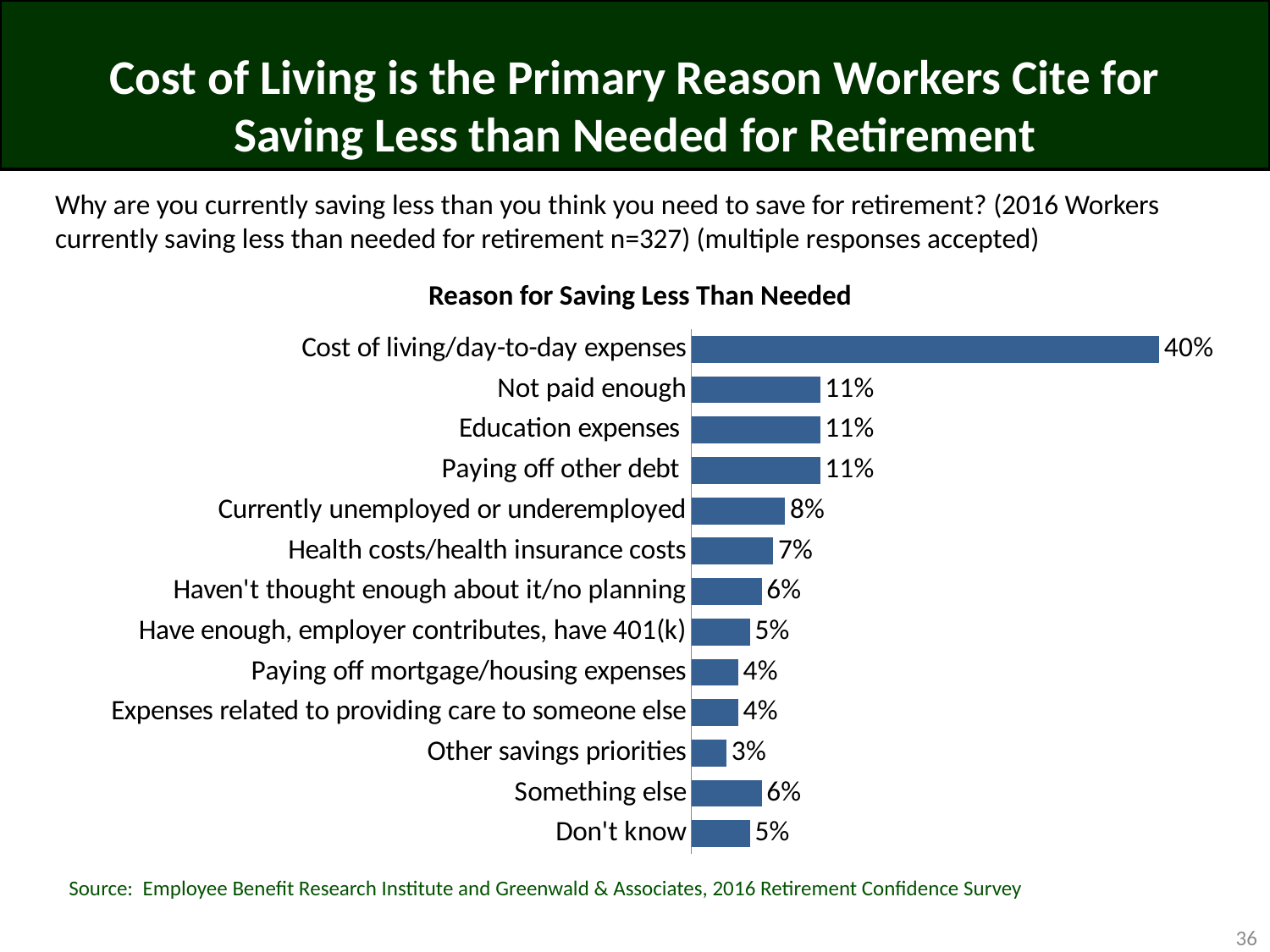

# Cost of Living is the Primary Reason Workers Cite for Saving Less than Needed for Retirement
Why are you currently saving less than you think you need to save for retirement? (2016 Workers currently saving less than needed for retirement n=327) (multiple responses accepted)
Reason for Saving Less Than Needed

### Chart

| Category | Series 1 |
|---|---|
| Cost of living/day-to-day expenses | 0.4 |
| Not paid enough | 0.11 |
| Education expenses  | 0.11 |
| Paying off other debt  | 0.11 |
| Currently unemployed or underemployed | 0.08 |
| Health costs/health insurance costs | 0.07 |
| Haven't thought enough about it/no planning | 0.06 |
| Have enough, employer contributes, have 401(k) | 0.05 |
| Paying off mortgage/housing expenses | 0.04 |
| Expenses related to providing care to someone else | 0.04 |
| Other savings priorities | 0.03 |
| Something else | 0.06 |
| Don't know | 0.05 |
Source:  Employee Benefit Research Institute and Greenwald & Associates, 2016 Retirement Confidence Survey
36